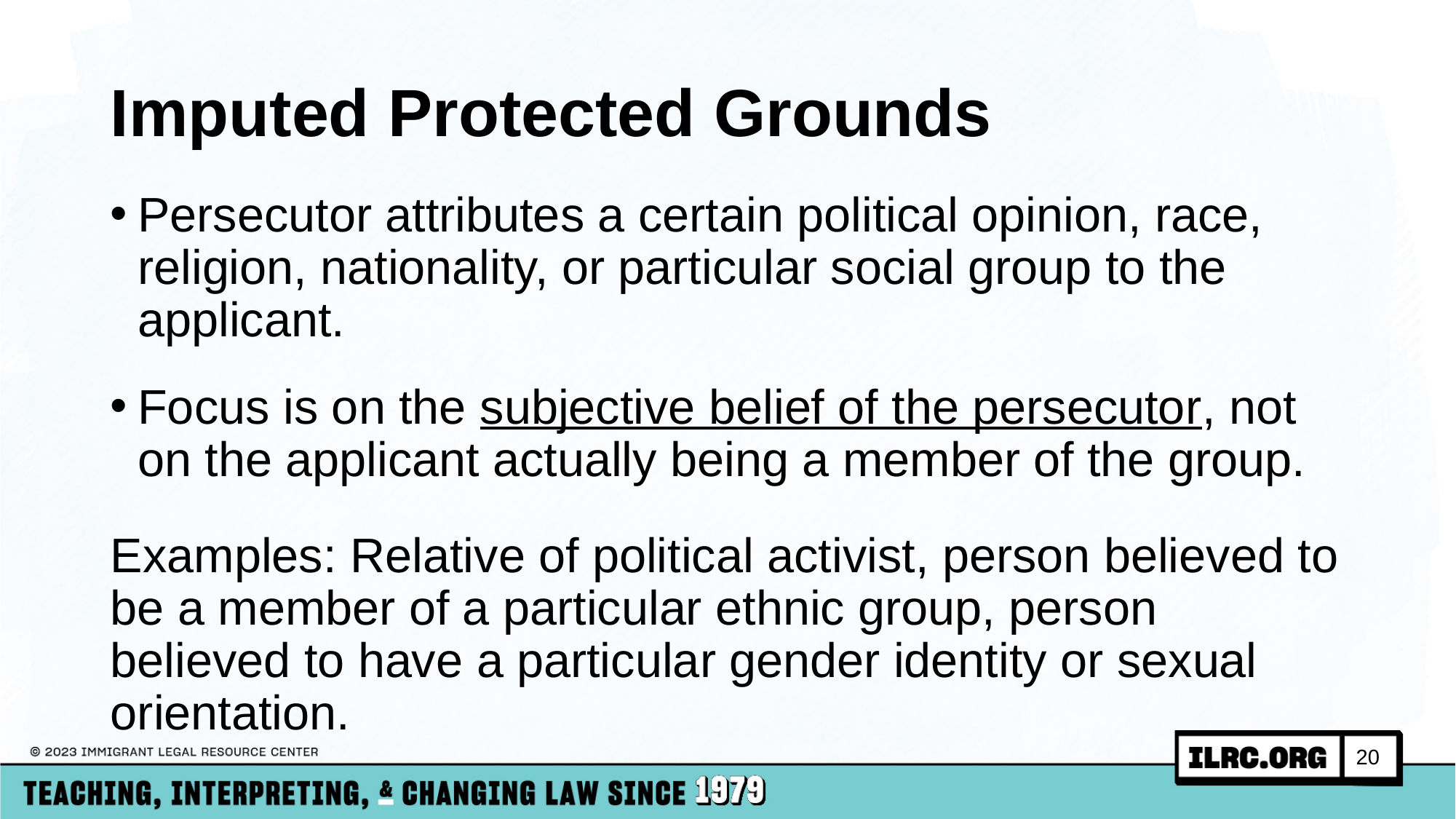

# Imputed Protected Grounds
Persecutor attributes a certain political opinion, race, religion, nationality, or particular social group to the applicant.
Focus is on the subjective belief of the persecutor, not on the applicant actually being a member of the group.
Examples: Relative of political activist, person believed to be a member of a particular ethnic group, person believed to have a particular gender identity or sexual orientation.

20